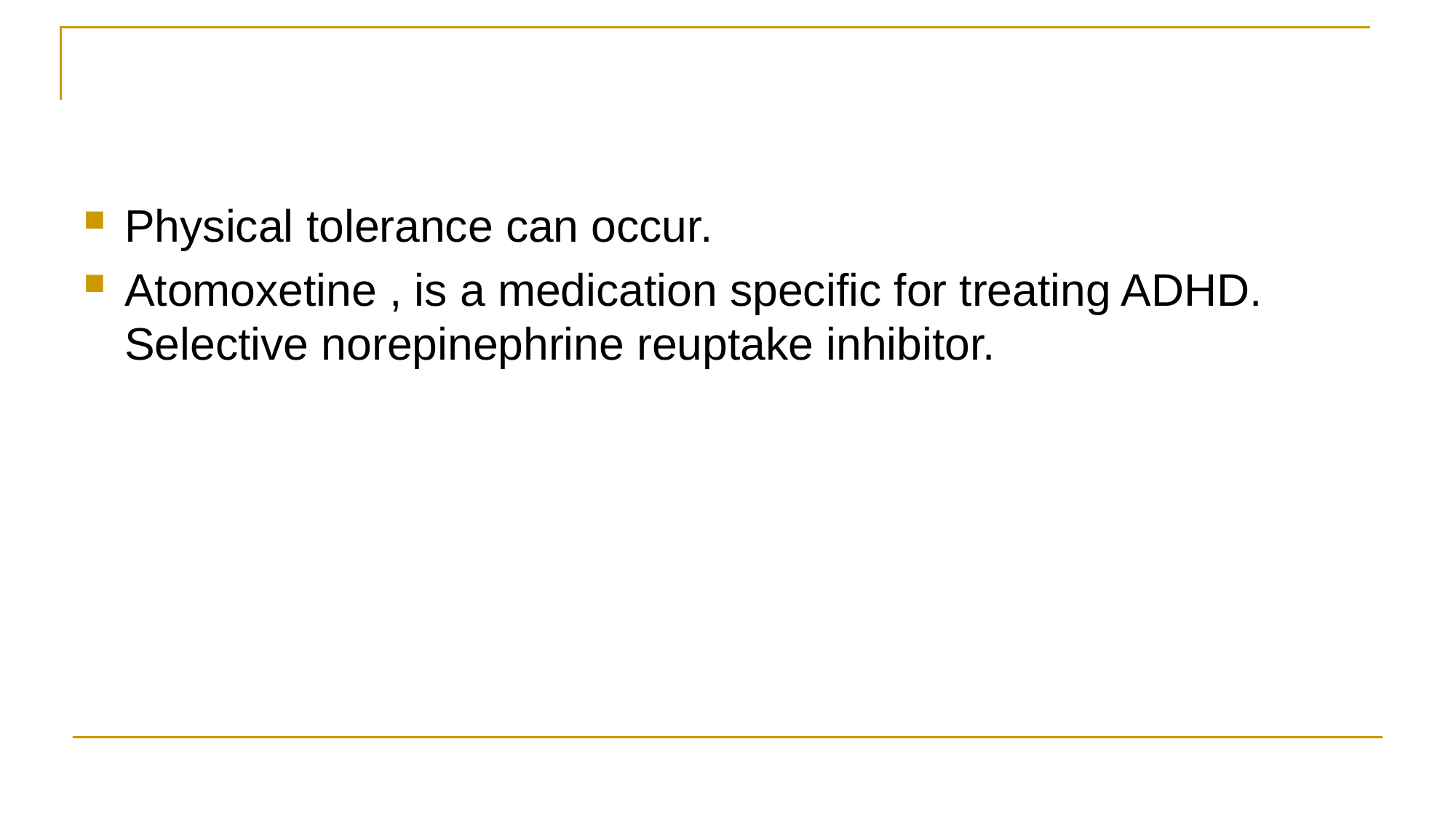

#
Physical tolerance can occur.
Atomoxetine , is a medication specific for treating ADHD. Selective norepinephrine reuptake inhibitor.